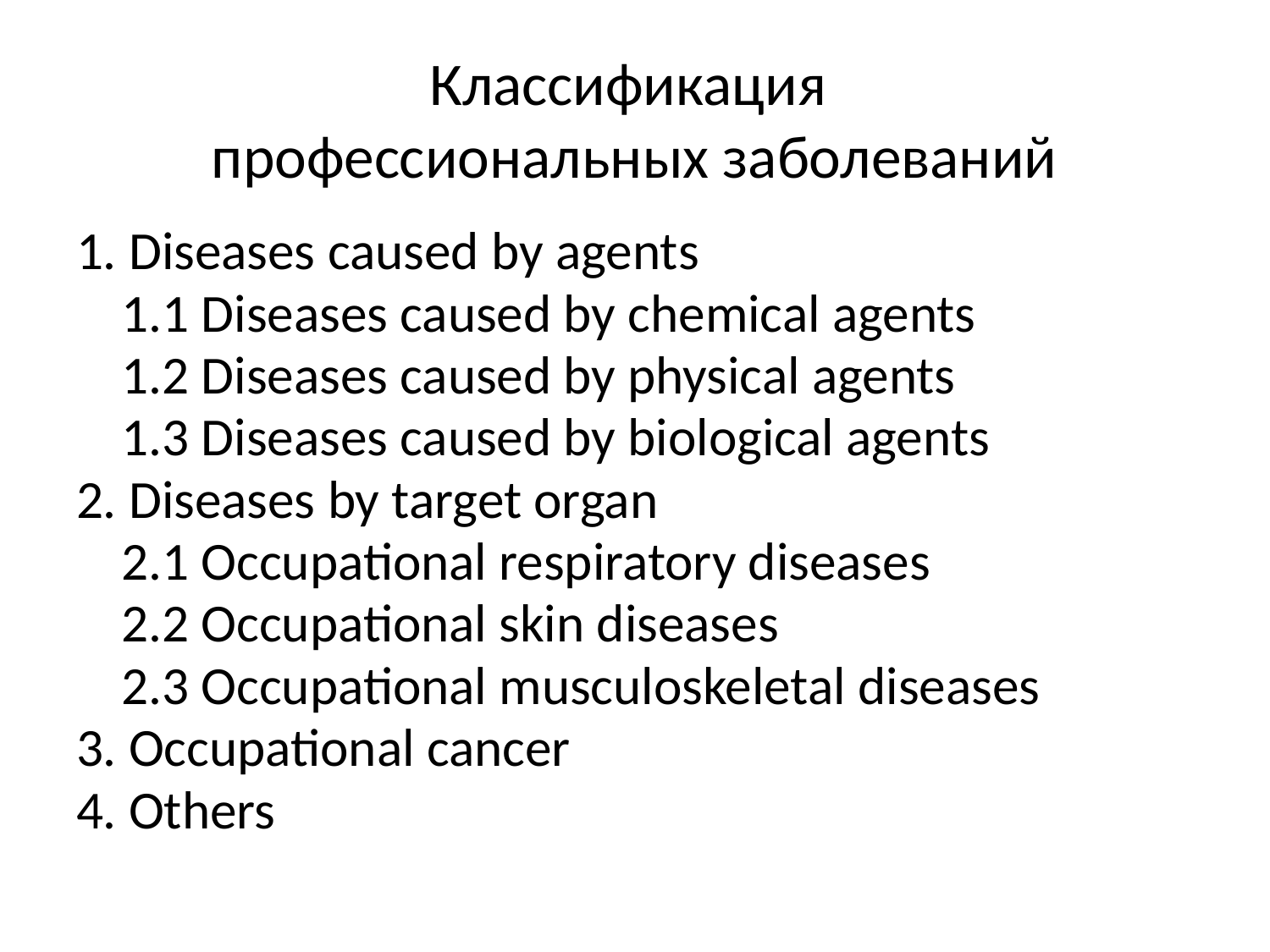

# Классификация профессиональных заболеваний
1. Diseases caused by agents
	1.1 Diseases caused by chemical agents
	1.2 Diseases caused by physical agents
	1.3 Diseases caused by biological agents
2. Diseases by target organ
	2.1 Occupational respiratory diseases
	2.2 Occupational skin diseases
	2.3 Occupational musculoskeletal diseases
3. Occupational cancer
4. Others